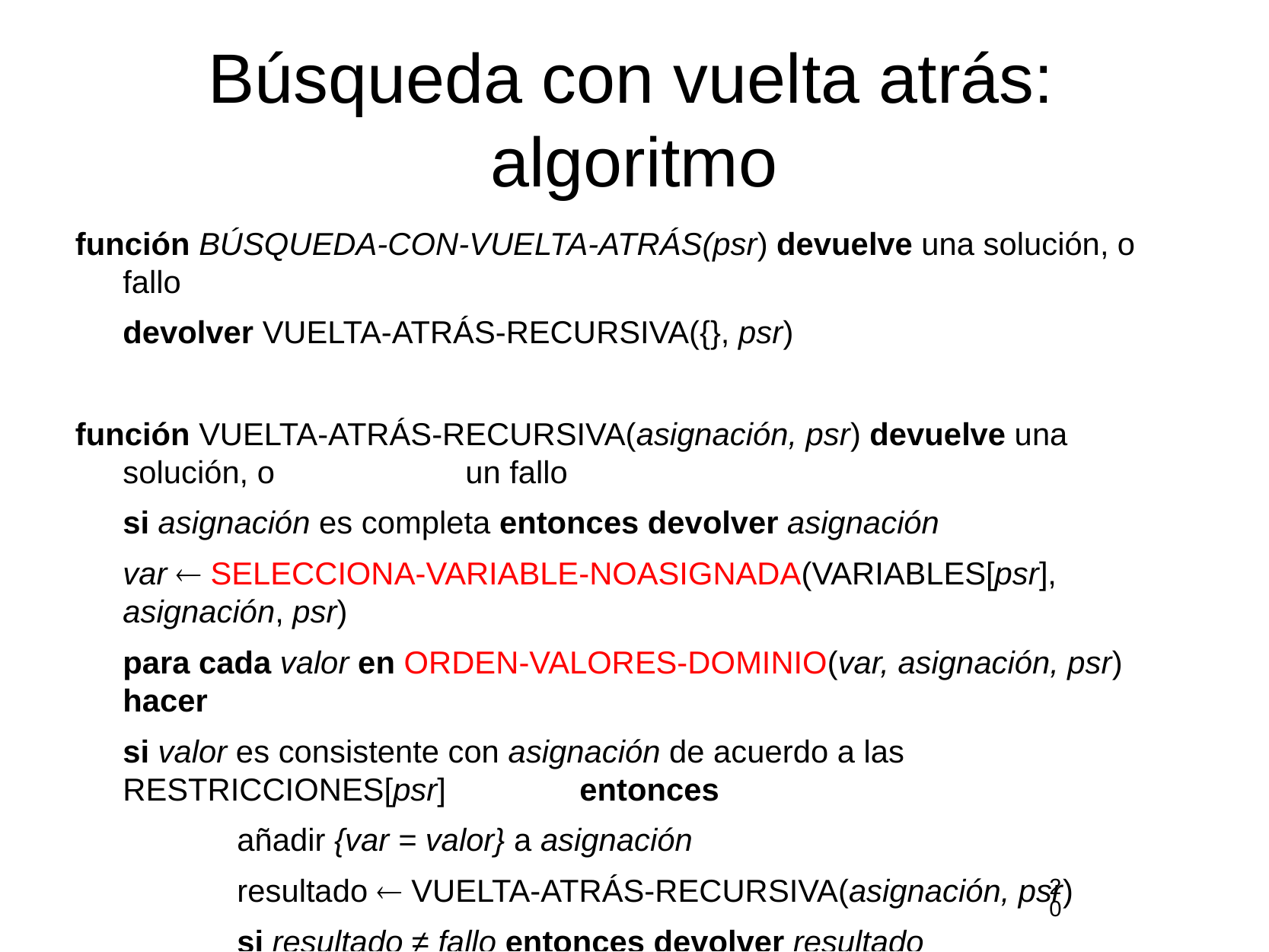

# Búsqueda con vuelta atrás: algoritmo
función Búsqueda-Con-Vuelta-Atrás(psr) devuelve una solución, o fallo
	devolver Vuelta-Atrás-Recursiva({}, psr)

función Vuelta-Atrás-Recursiva(asignación, psr) devuelve una solución, o 		un fallo
	si asignación es completa entonces devolver asignación
	var ← Selecciona-Variable-Noasignada(Variables[psr], asignación, psr)
	para cada valor en Orden-Valores-Dominio(var, asignación, psr) hacer
	si valor es consistente con asignación de acuerdo a las Restricciones[psr] 		entonces
		añadir {var = valor} a asignación
		resultado ← Vuelta-Atrás-Recursiva(asignación, psr)
		si resultado ≠ fallo entonces devolver resultado
		borrar {var = valor} de asignación
	devolver fallo
20